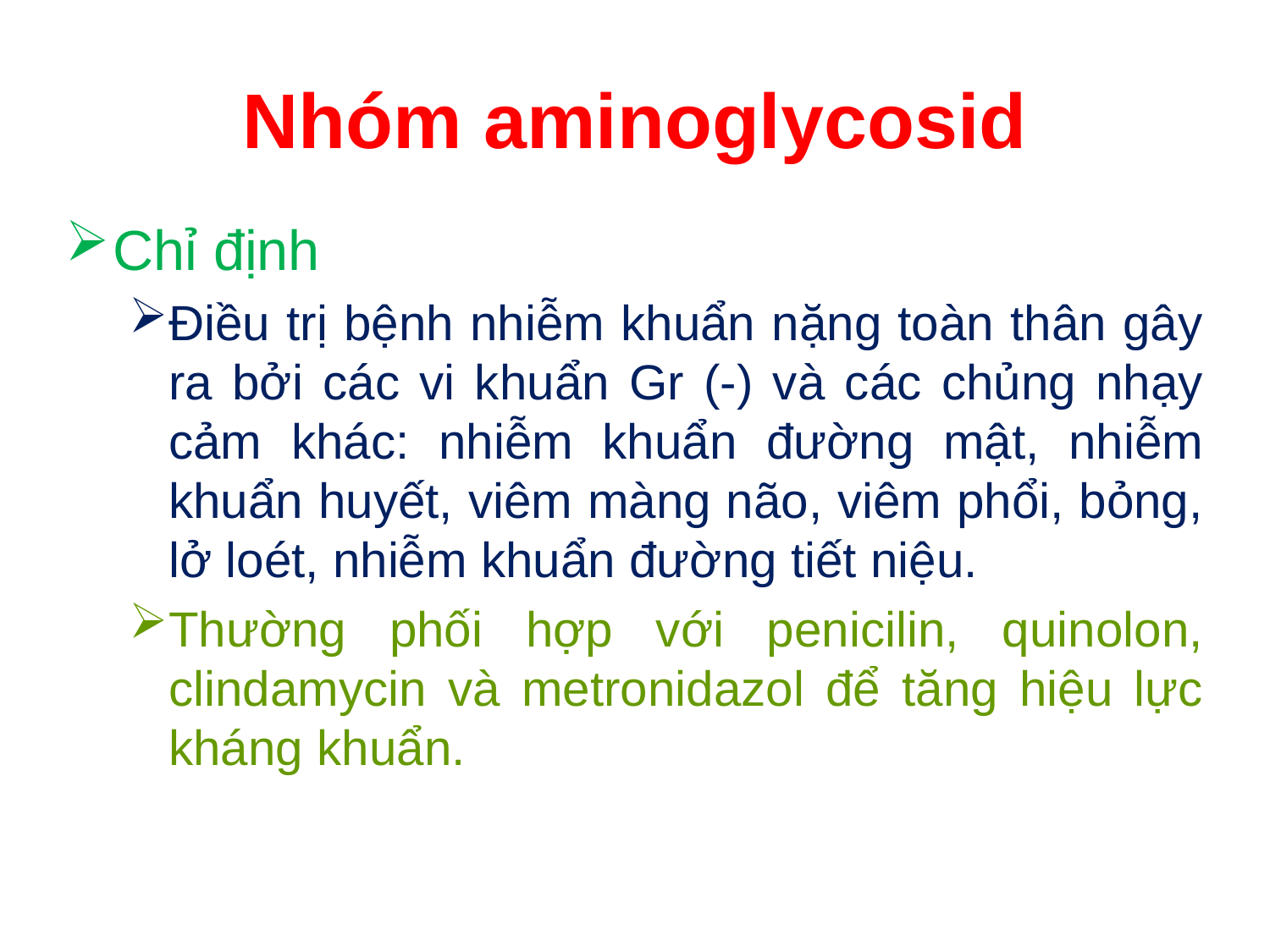

# Nhóm aminoglycosid
Chỉ định
Điều trị bệnh nhiễm khuẩn nặng toàn thân gây ra bởi các vi khuẩn Gr (-) và các chủng nhạy cảm khác: nhiễm khuẩn đường mật, nhiễm khuẩn huyết, viêm màng não, viêm phổi, bỏng, lở loét, nhiễm khuẩn đường tiết niệu.
Thường phối hợp với penicilin, quinolon, clindamycin và metronidazol để tăng hiệu lực kháng khuẩn.